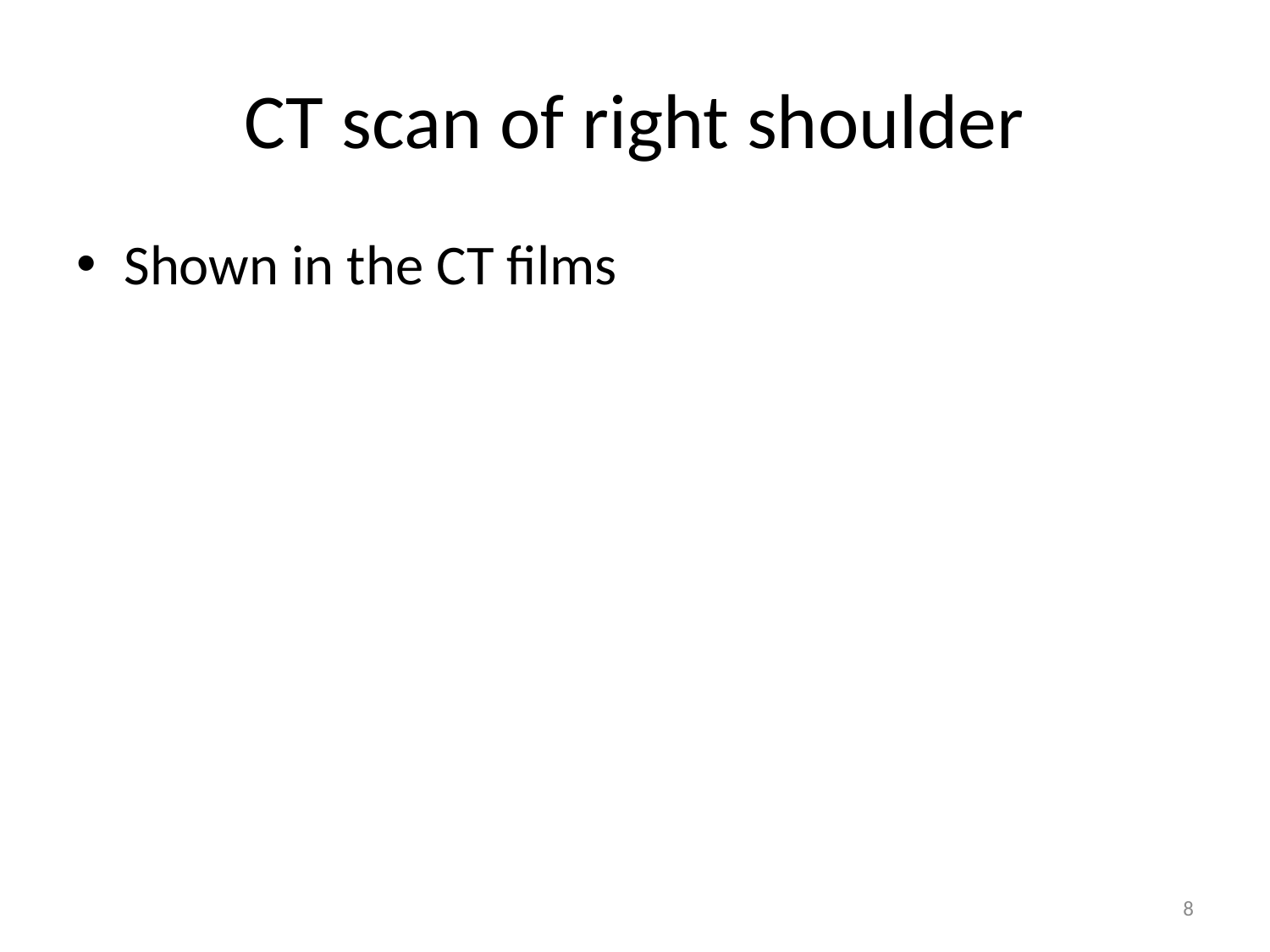

# CT scan of right shoulder
Shown in the CT films
8